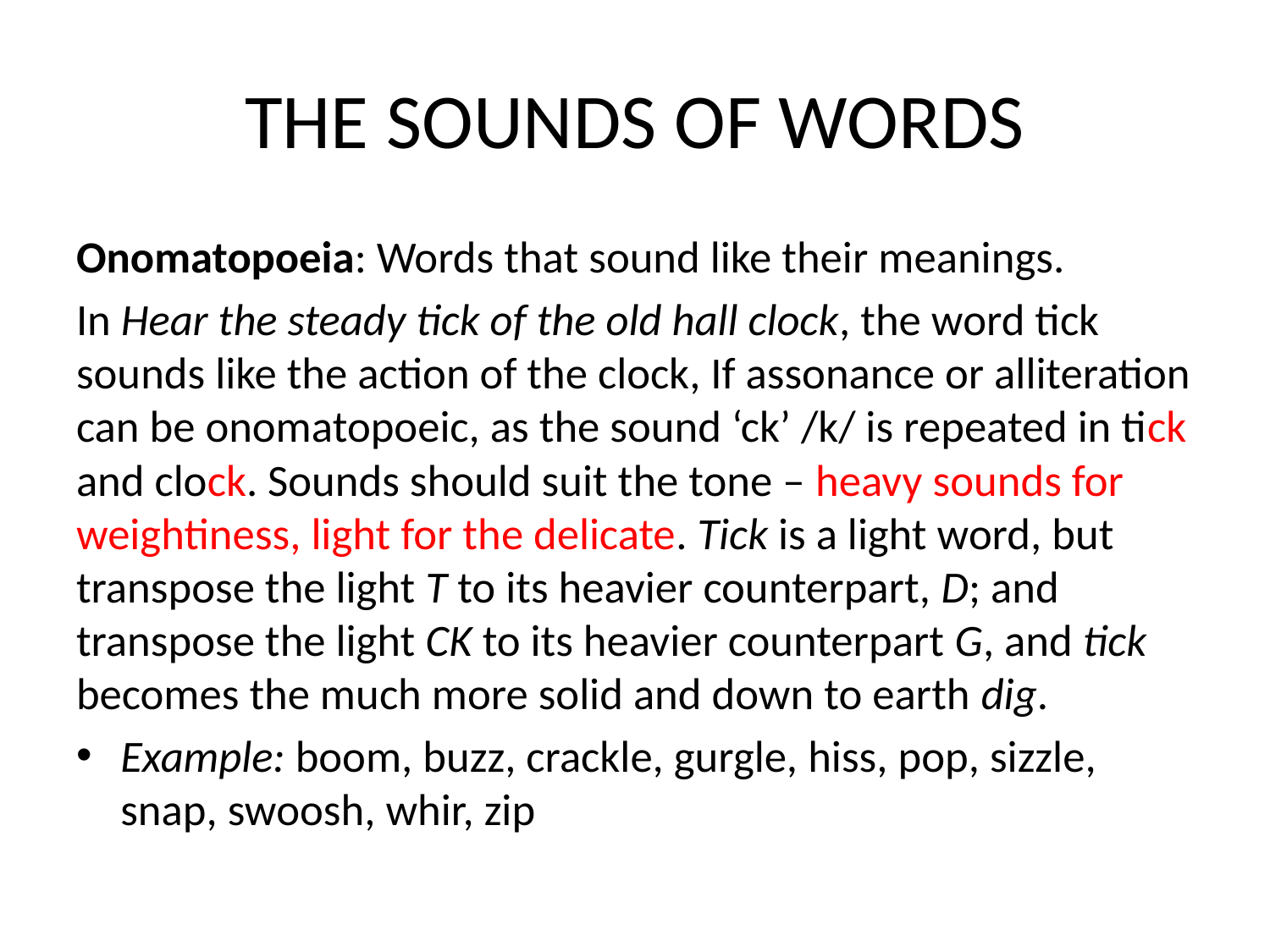

# THE SOUNDS OF WORDS
Onomatopoeia: Words that sound like their meanings.
In Hear the steady tick of the old hall clock, the word tick sounds like the action of the clock, If assonance or alliteration can be onomatopoeic, as the sound ‘ck’ /k/ is repeated in tick and clock. Sounds should suit the tone – heavy sounds for weightiness, light for the delicate. Tick is a light word, but transpose the light T to its heavier counterpart, D; and transpose the light CK to its heavier counterpart G, and tick becomes the much more solid and down to earth dig.
Example: boom, buzz, crackle, gurgle, hiss, pop, sizzle, snap, swoosh, whir, zip